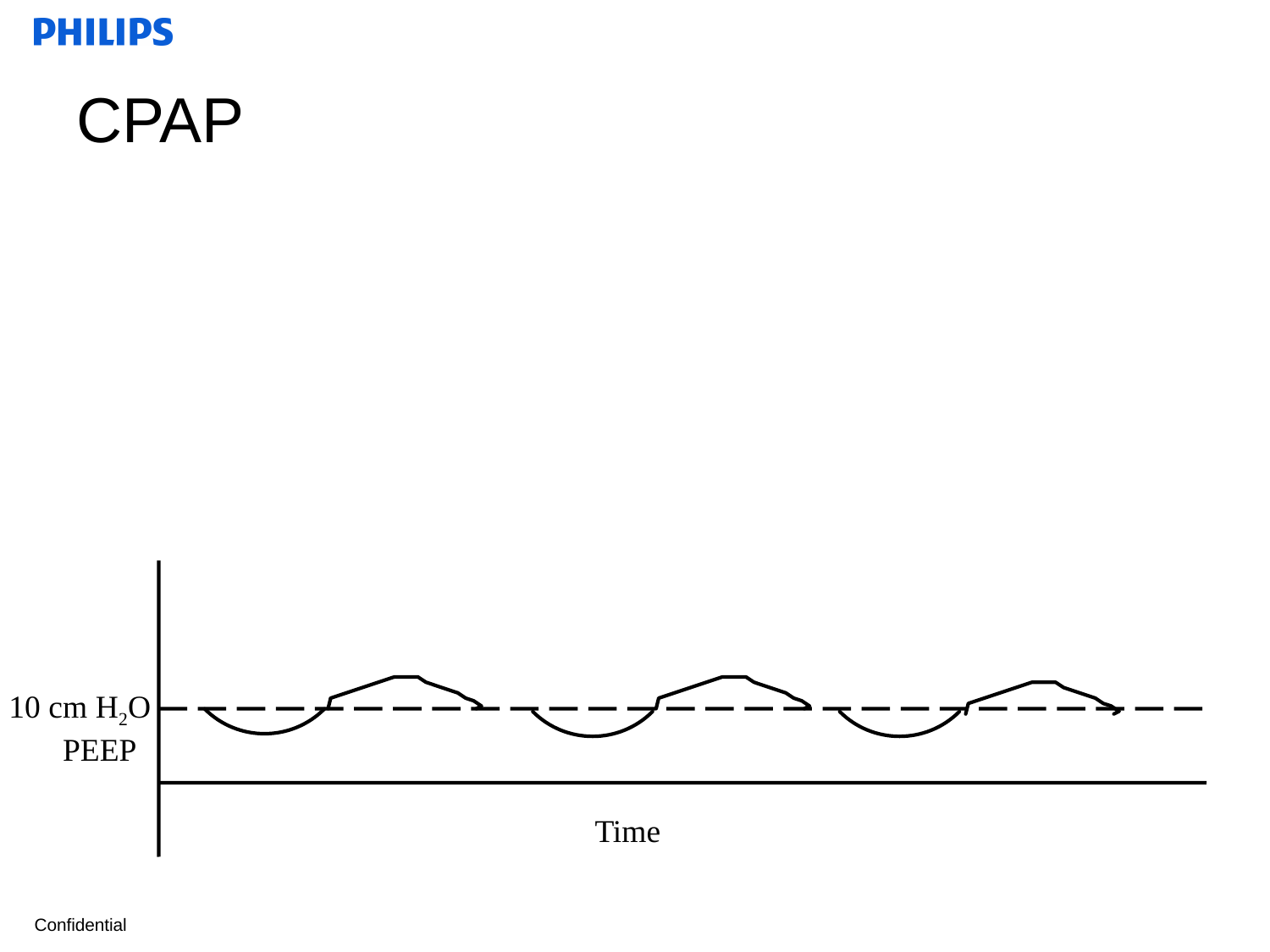

# CPAP
May decrease WOB
Tidal volume and rate determined by patient
Often final form of support before extubation

10 cm H2O      PEEP
Time